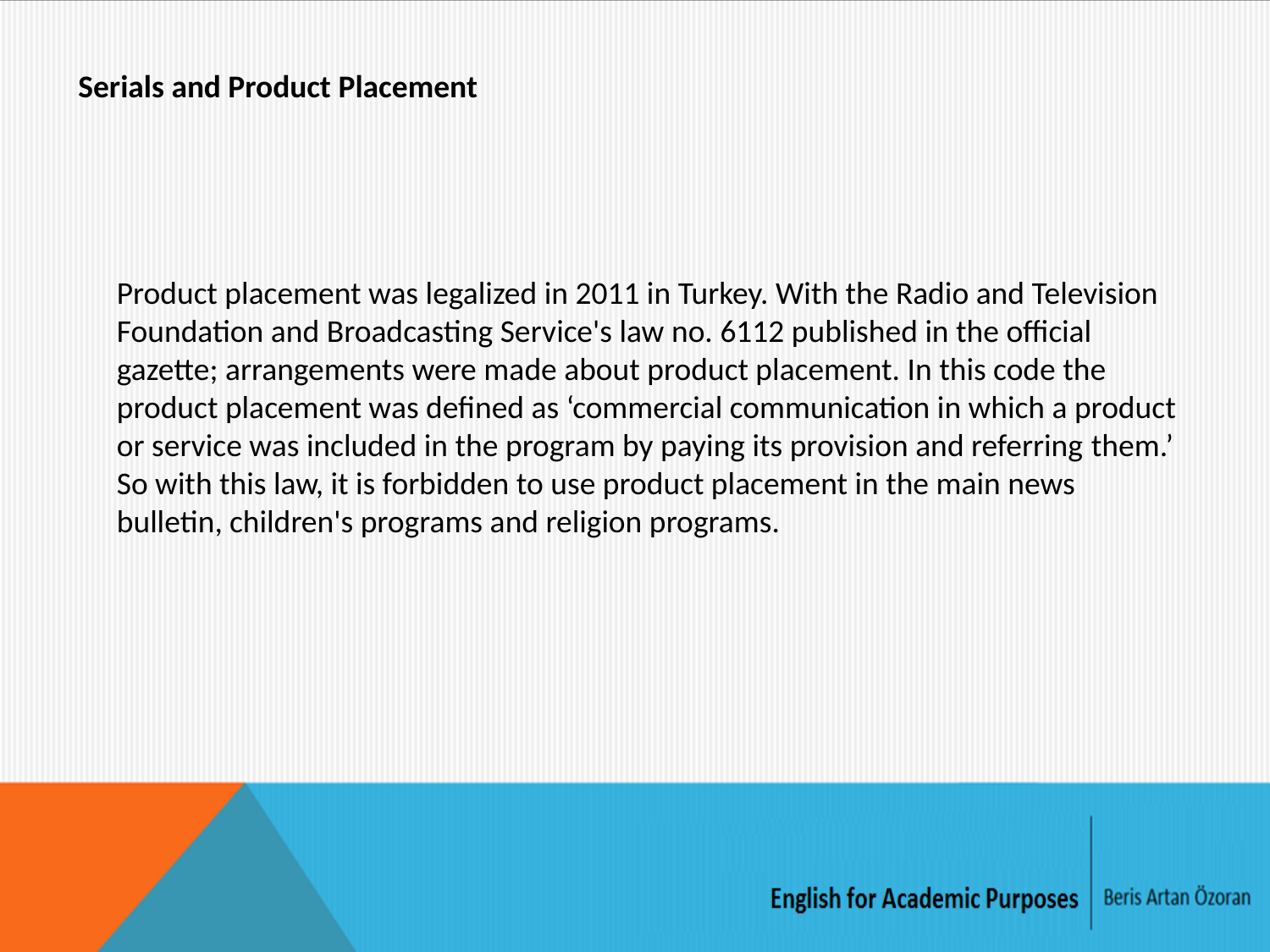

Serials and Product Placement
Product placement was legalized in 2011 in Turkey. With the Radio and Television Foundation and Broadcasting Service's law no. 6112 published in the official gazette; arrangements were made about product placement. In this code the product placement was defined as ‘commercial communication in which a product or service was included in the program by paying its provision and referring them.’ So with this law, it is forbidden to use product placement in the main news bulletin, children's programs and religion programs.